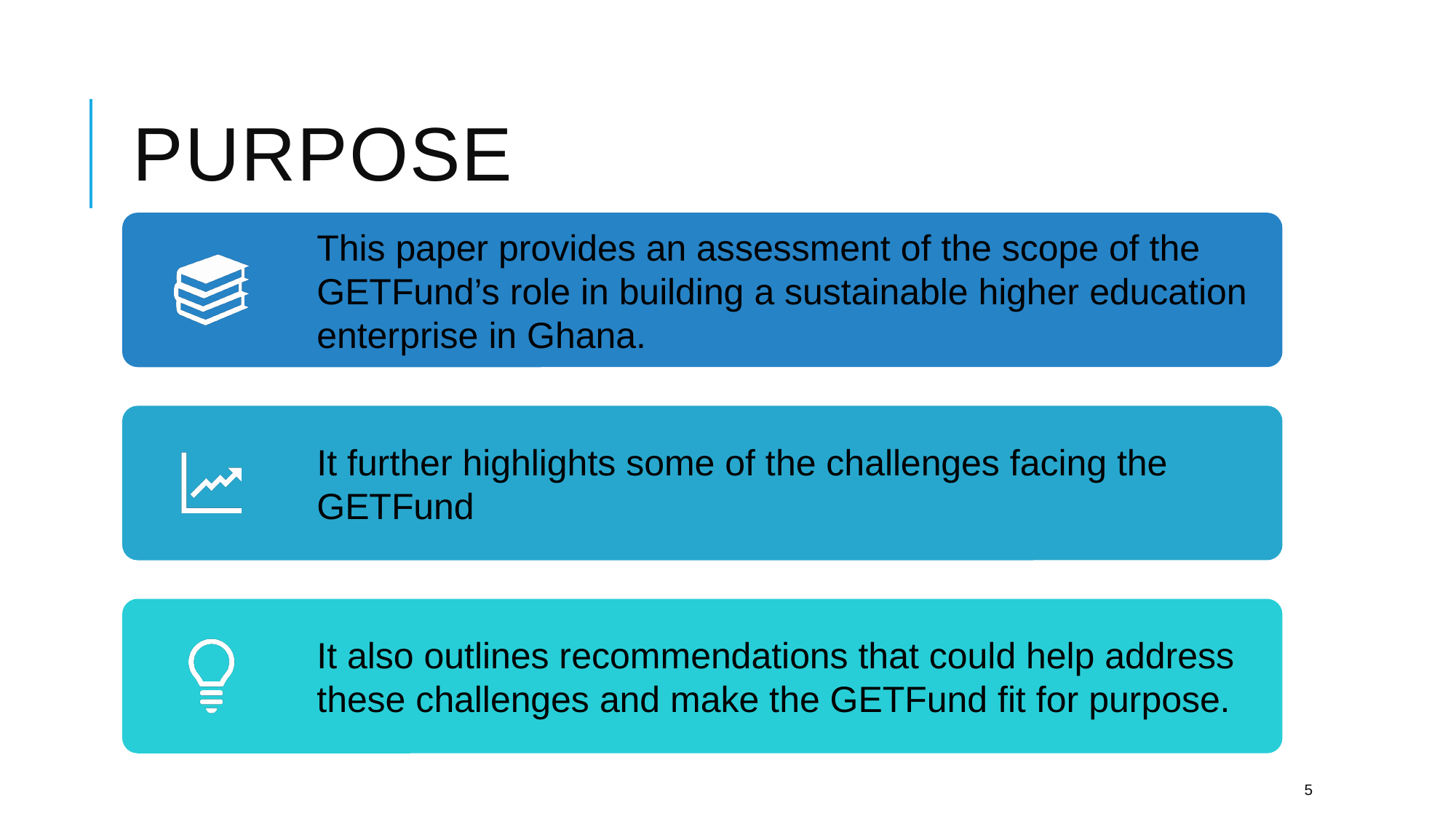

# Purpose
This paper provides an assessment of the scope of the GETFund’s role in building a sustainable higher education enterprise in Ghana.
It further highlights some of the challenges facing the GETFund
It also outlines recommendations that could help address these challenges and make the GETFund fit for purpose.
5